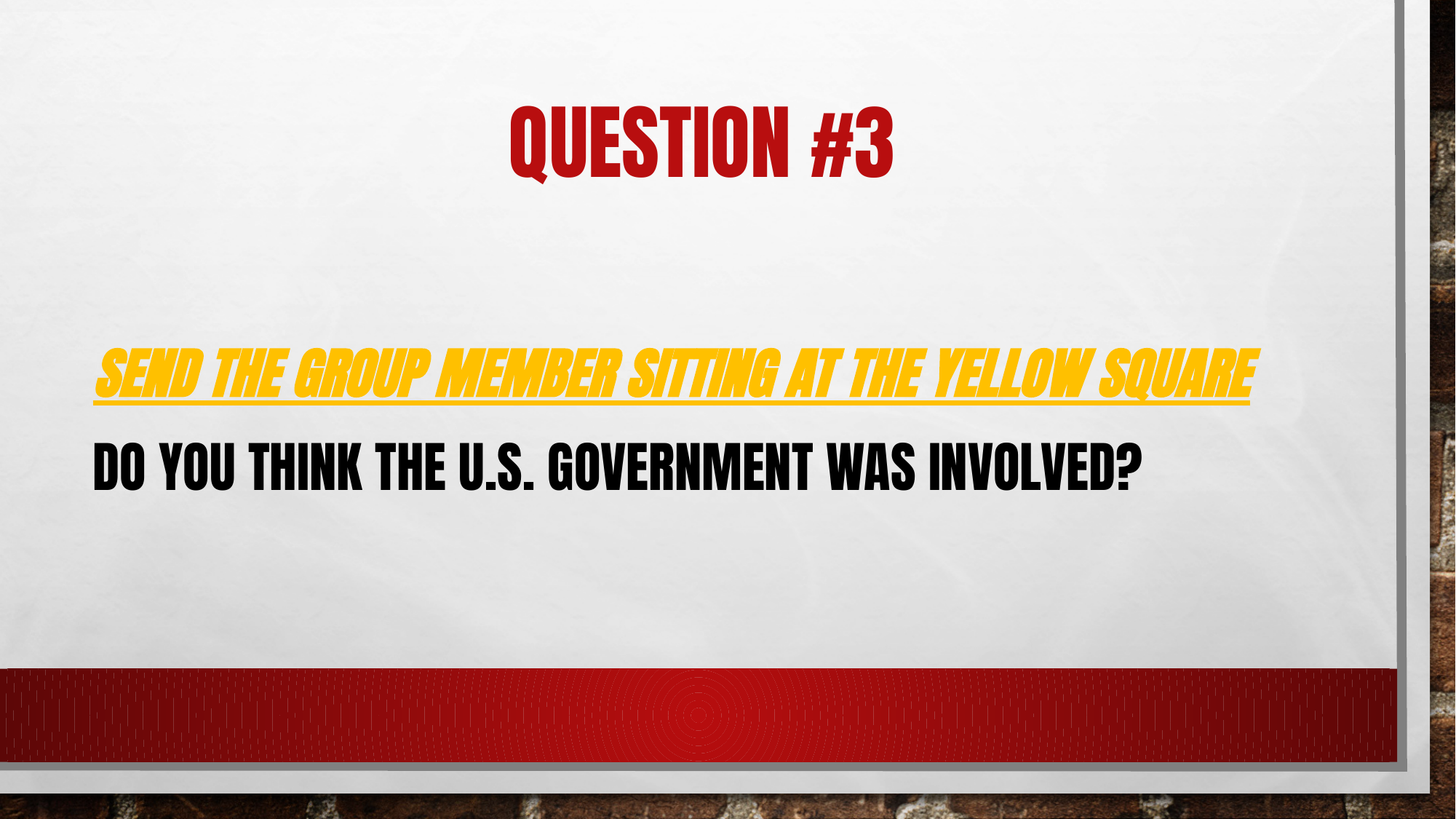

# Question #3
Send the Group member sitting at the yellow square
Do you think the U.S. government was involved?